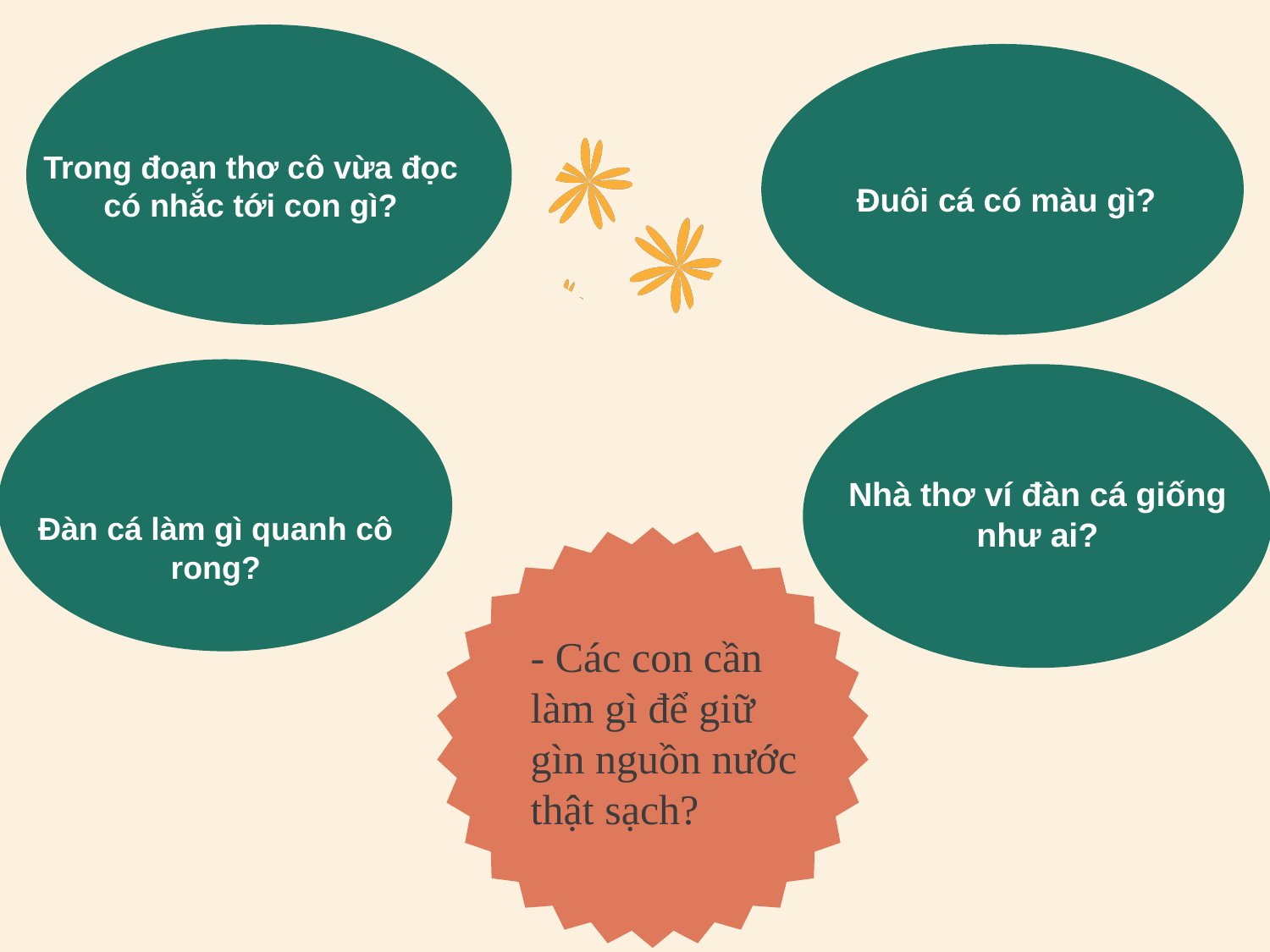

Trong đoạn thơ cô vừa đọc có nhắc tới con gì?
Đuôi cá có màu gì?

Nhà thơ ví đàn cá giống như ai?
Đàn cá làm gì quanh cô rong?

- Các con cần làm gì để giữ gìn nguồn nước thật sạch?